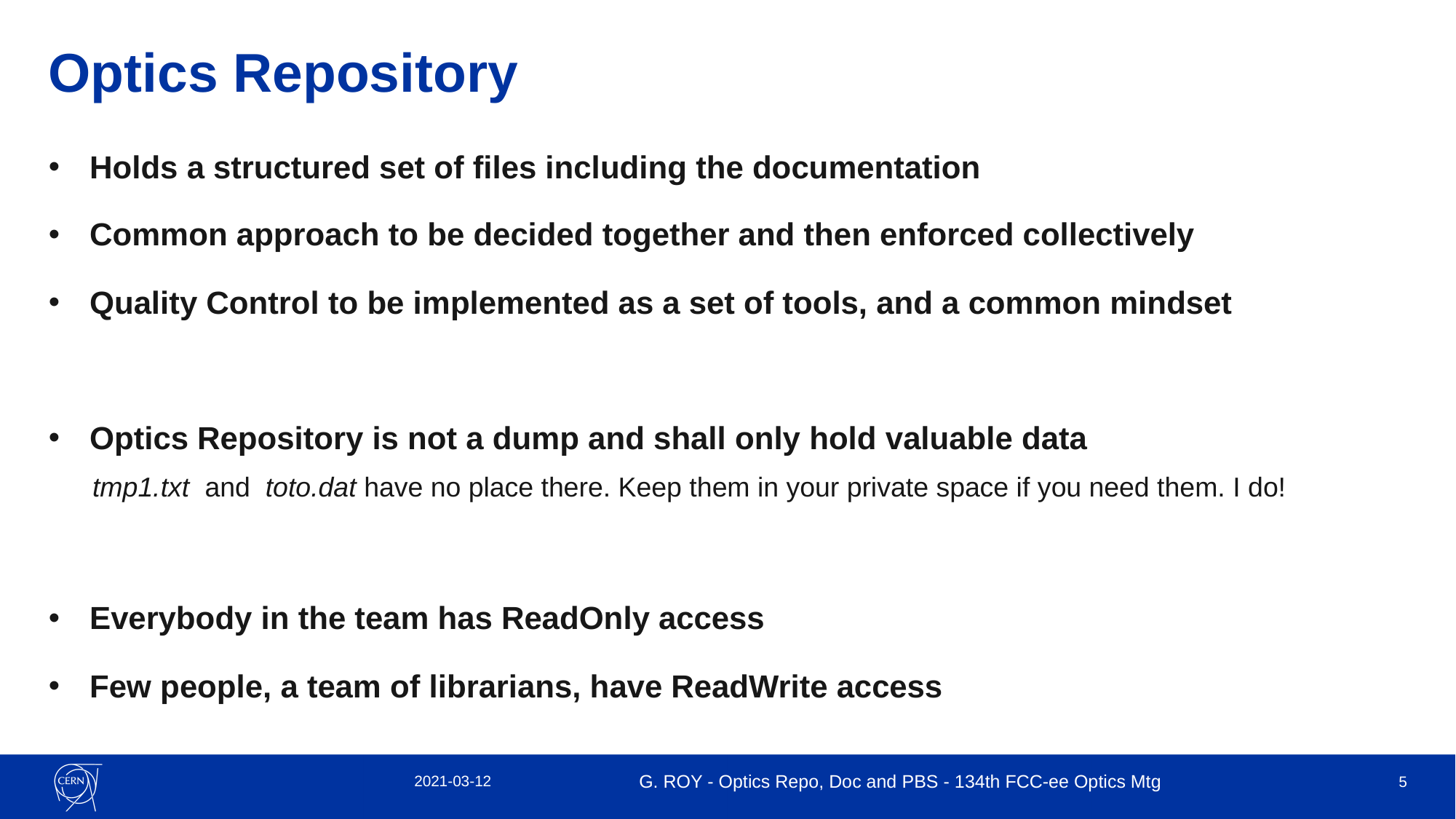

# Optics Repository
Holds a structured set of files including the documentation
Common approach to be decided together and then enforced collectively
Quality Control to be implemented as a set of tools, and a common mindset

Optics Repository is not a dump and shall only hold valuable data
tmp1.txt  and  toto.dat have no place there. Keep them in your private space if you need them. I do!

Everybody in the team has ReadOnly access
Few people, a team of librarians, have ReadWrite access
2021-03-12
G. ROY - Optics Repo, Doc and PBS - 134th FCC-ee Optics Mtg
5